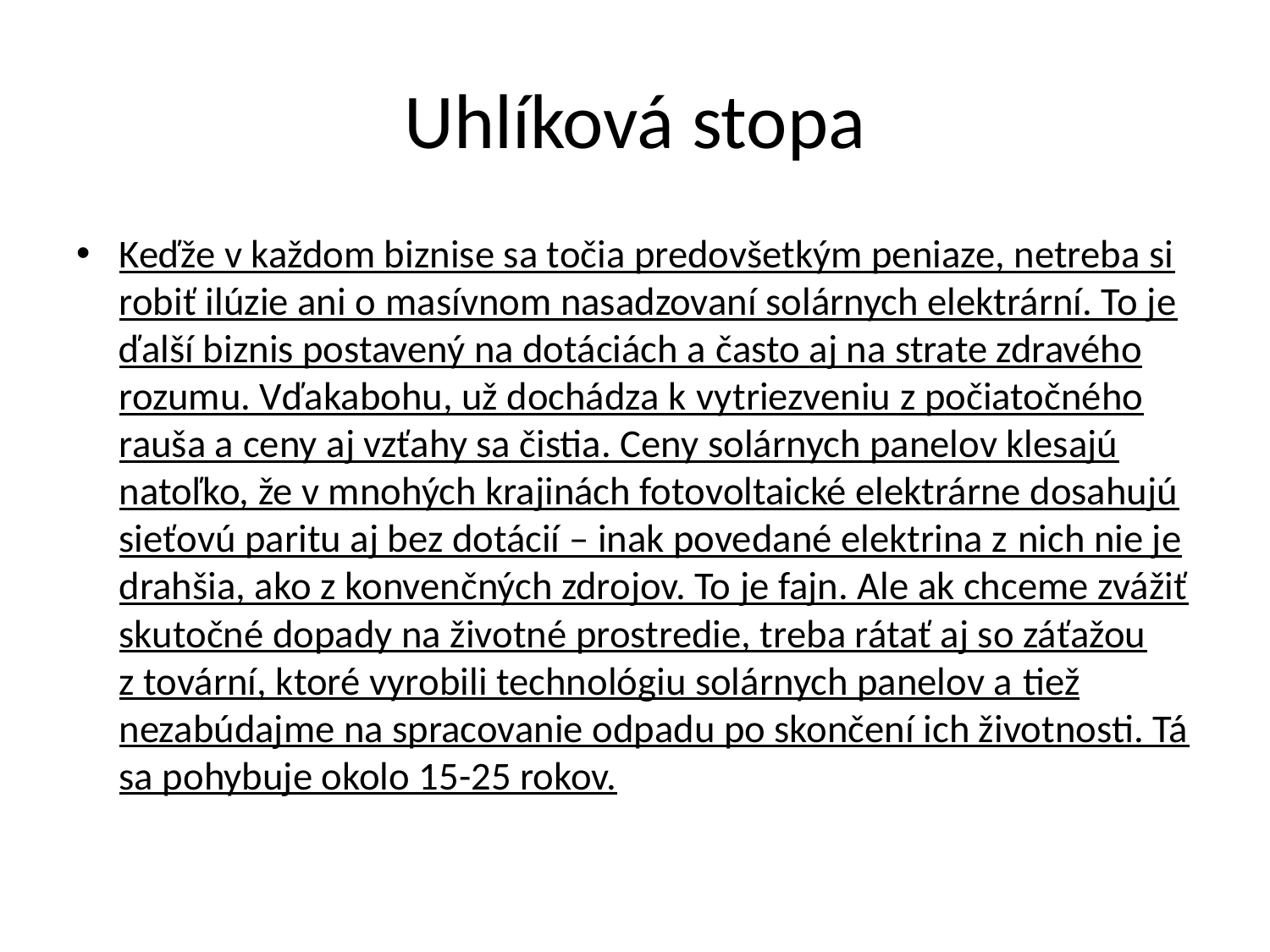

# Uhlíková stopa
Keďže v každom biznise sa točia predovšetkým peniaze, netreba si robiť ilúzie ani o masívnom nasadzovaní solárnych elektrární. To je ďalší biznis postavený na dotáciách a často aj na strate zdravého rozumu. Vďakabohu, už dochádza k vytriezveniu z počiatočného rauša a ceny aj vzťahy sa čistia. Ceny solárnych panelov klesajú natoľko, že v mnohých krajinách fotovoltaické elektrárne dosahujú sieťovú paritu aj bez dotácií – inak povedané elektrina z nich nie je drahšia, ako z konvenčných zdrojov. To je fajn. Ale ak chceme zvážiť skutočné dopady na životné prostredie, treba rátať aj so záťažou z tovární, ktoré vyrobili technológiu solárnych panelov a tiež nezabúdajme na spracovanie odpadu po skončení ich životnosti. Tá sa pohybuje okolo 15-25 rokov.